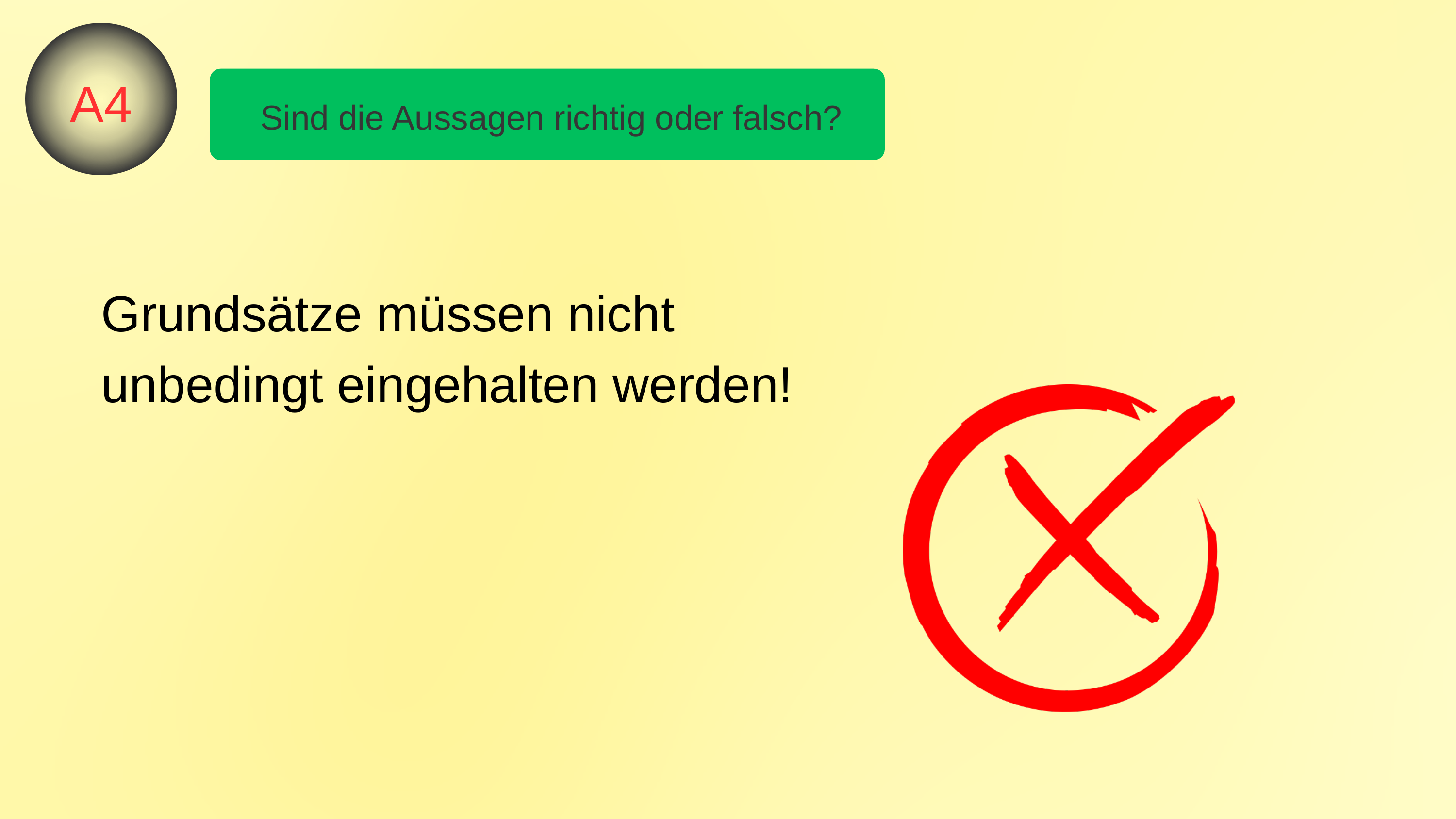

A4

Sind die Aussagen richtig oder falsch?
Grundsätze müssen nicht unbedingt eingehalten werden!